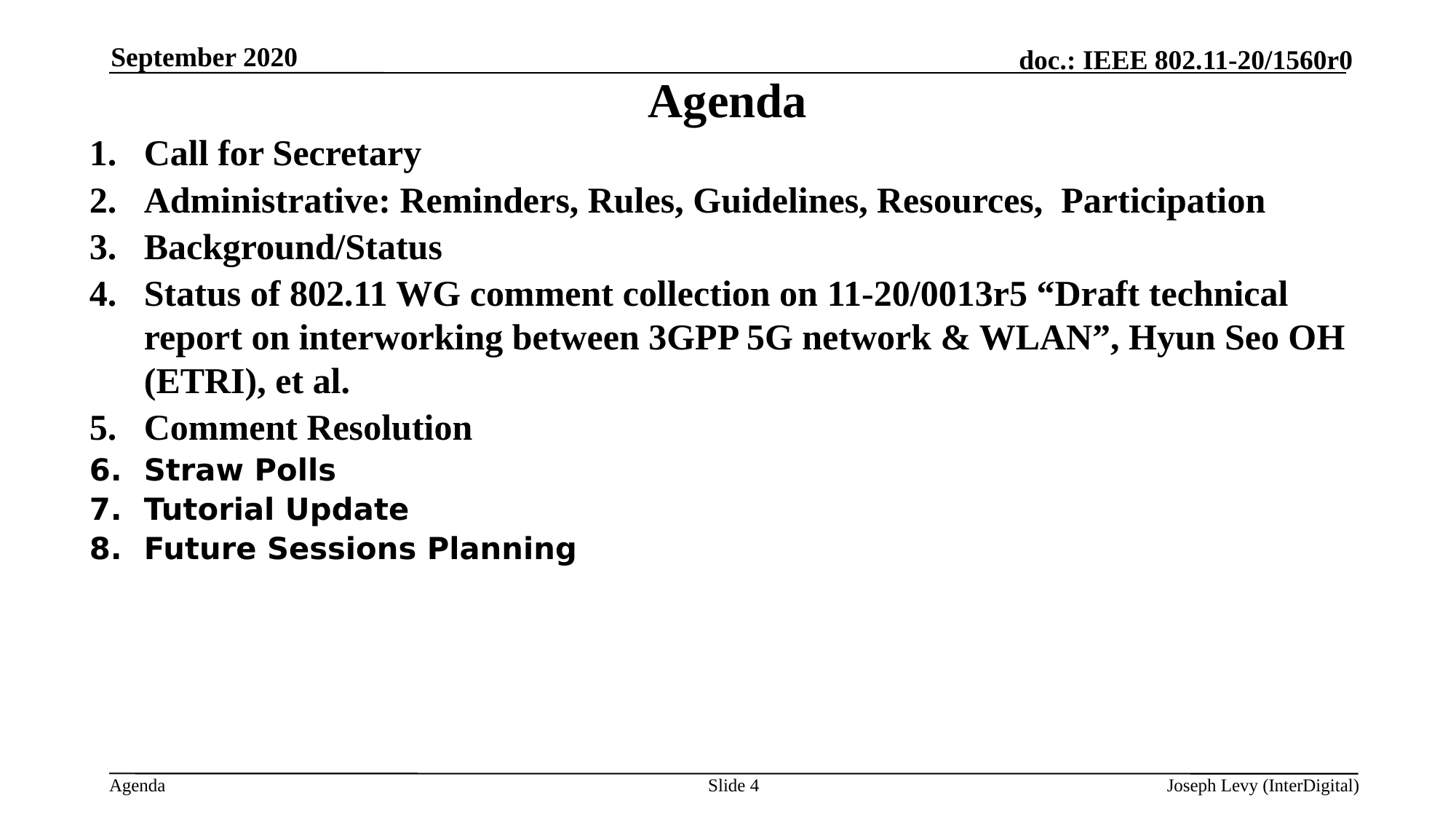

September 2020
# Agenda
Call for Secretary
Administrative: Reminders, Rules, Guidelines, Resources,  Participation
Background/Status
Status of 802.11 WG comment collection on 11-20/0013r5 “Draft technical report on interworking between 3GPP 5G network & WLAN”, Hyun Seo OH (ETRI), et al.
Comment Resolution
Straw Polls
Tutorial Update
Future Sessions Planning
Slide 4
Joseph Levy (InterDigital)